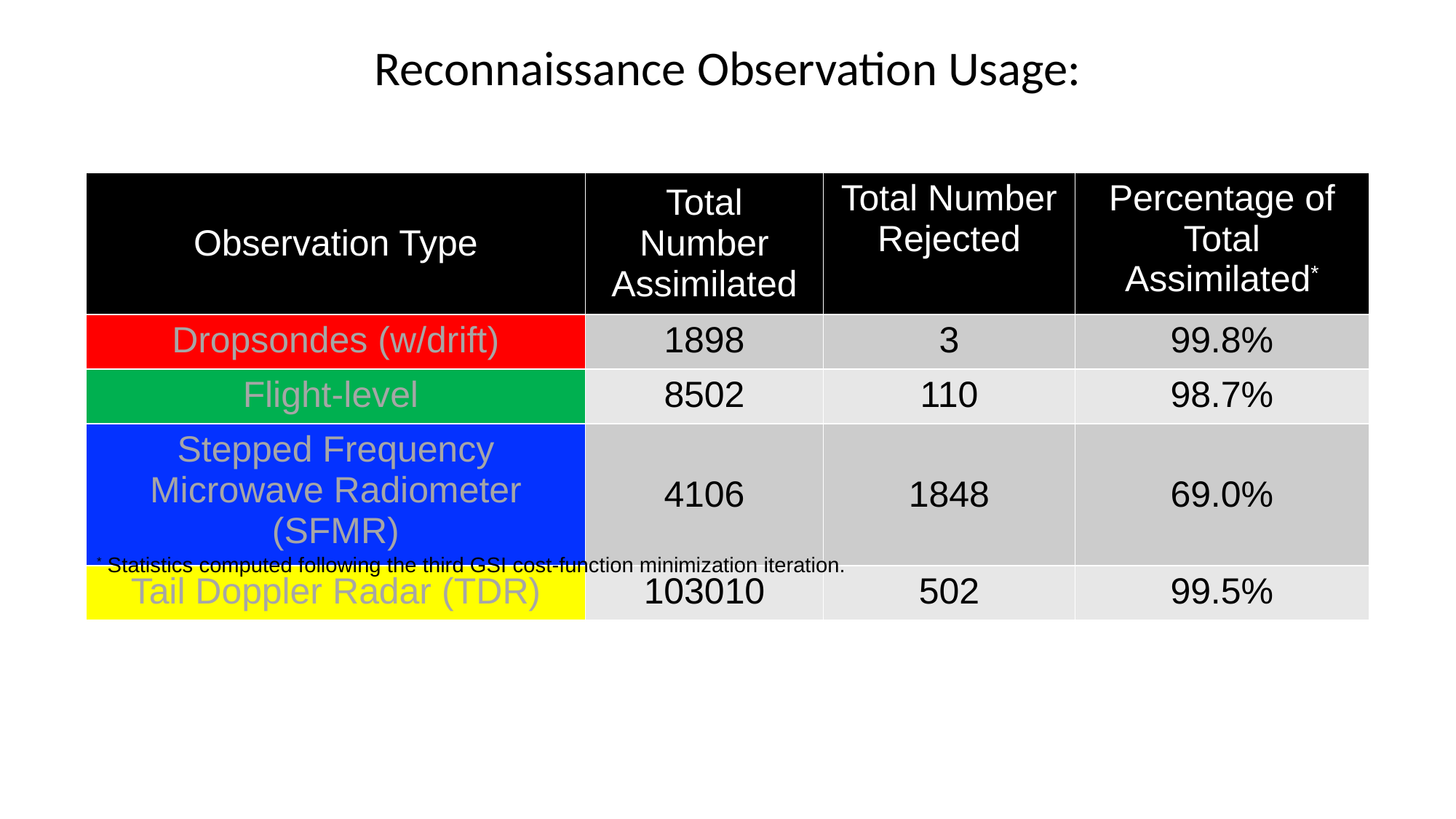

Reconnaissance Observation Usage:
| Observation Type | Total Number Assimilated | Total Number Rejected | Percentage of Total Assimilated\* |
| --- | --- | --- | --- |
| Dropsondes (w/drift) | 1898 | 3 | 99.8% |
| Flight-level | 8502 | 110 | 98.7% |
| Stepped Frequency Microwave Radiometer (SFMR) | 4106 | 1848 | 69.0% |
| Tail Doppler Radar (TDR) | 103010 | 502 | 99.5% |
* Statistics computed following the third GSI cost-function minimization iteration.